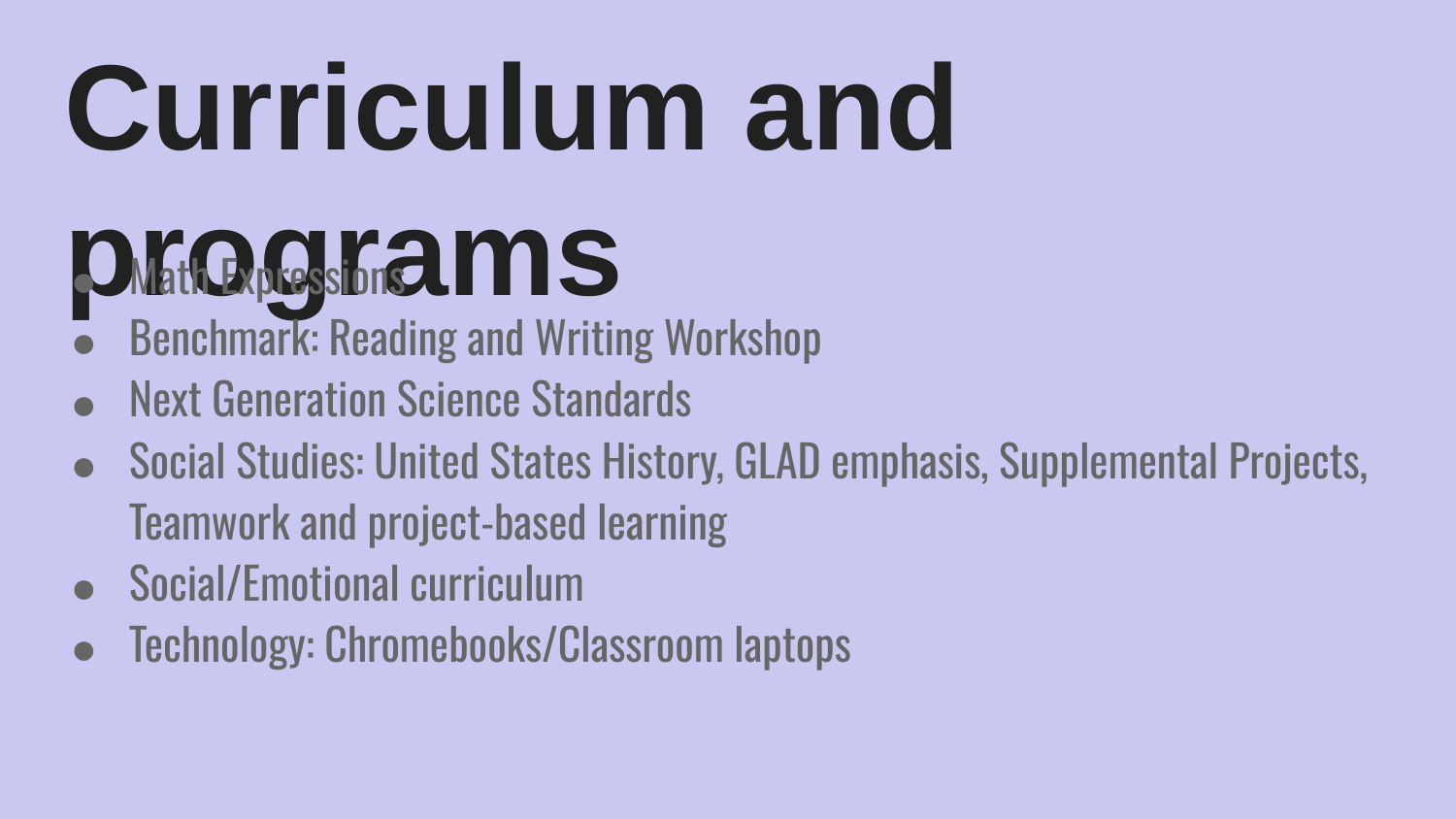

# Curriculum and programs

Math Expressions
Benchmark: Reading and Writing Workshop
Next Generation Science Standards
Social Studies: United States History, GLAD emphasis, Supplemental Projects, Teamwork and project-based learning
Social/Emotional curriculum
Technology: Chromebooks/Classroom laptops